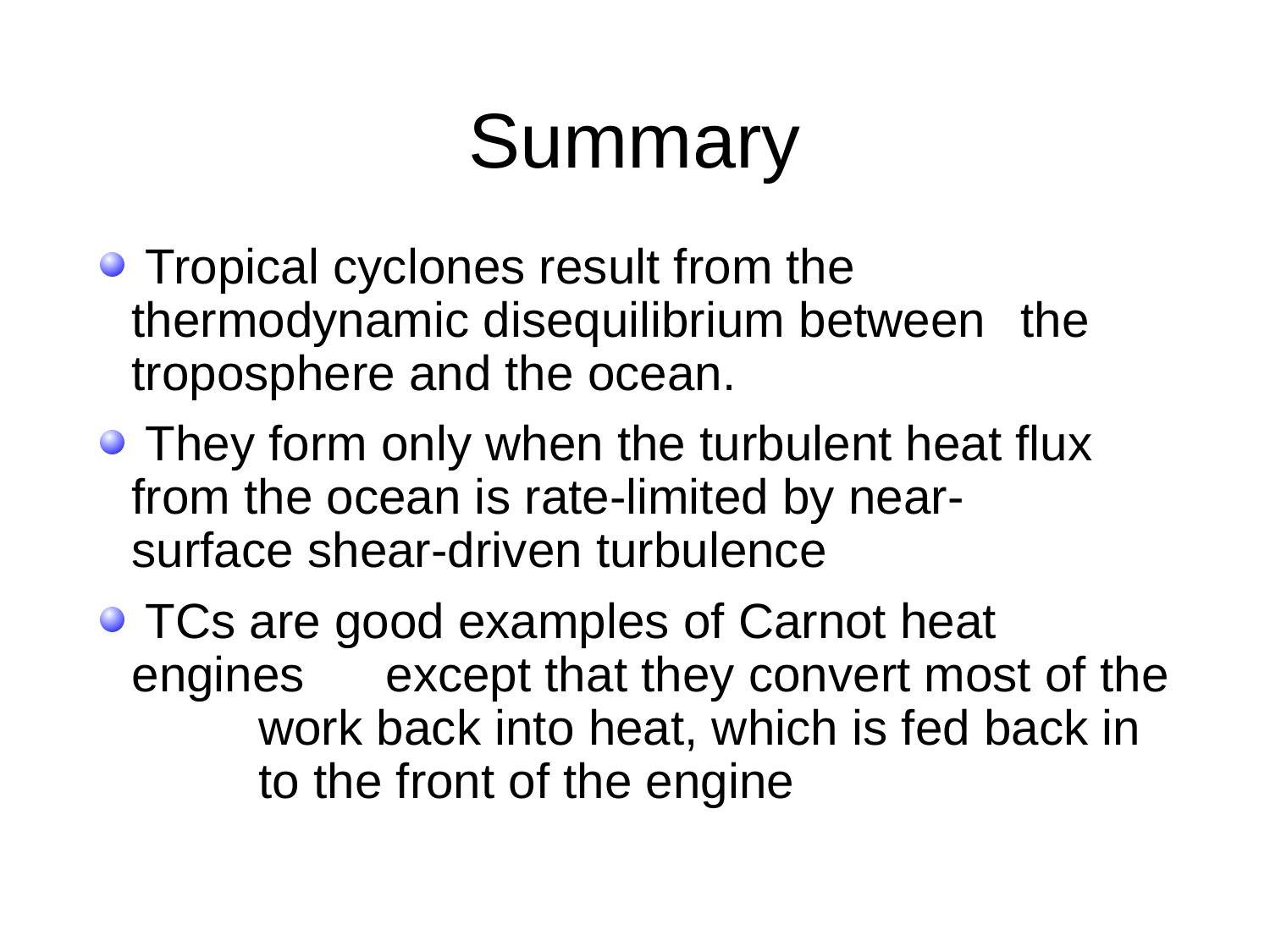

# Summary
 Tropical cyclones result from the 	thermodynamic disequilibrium between 	the troposphere and the ocean.
 They form only when the turbulent heat flux 	from the ocean is rate-limited by near-	surface shear-driven turbulence
 TCs are good examples of Carnot heat 	engines 	except that they convert most of the 	work back into heat, which is fed back in 	to the front of the engine